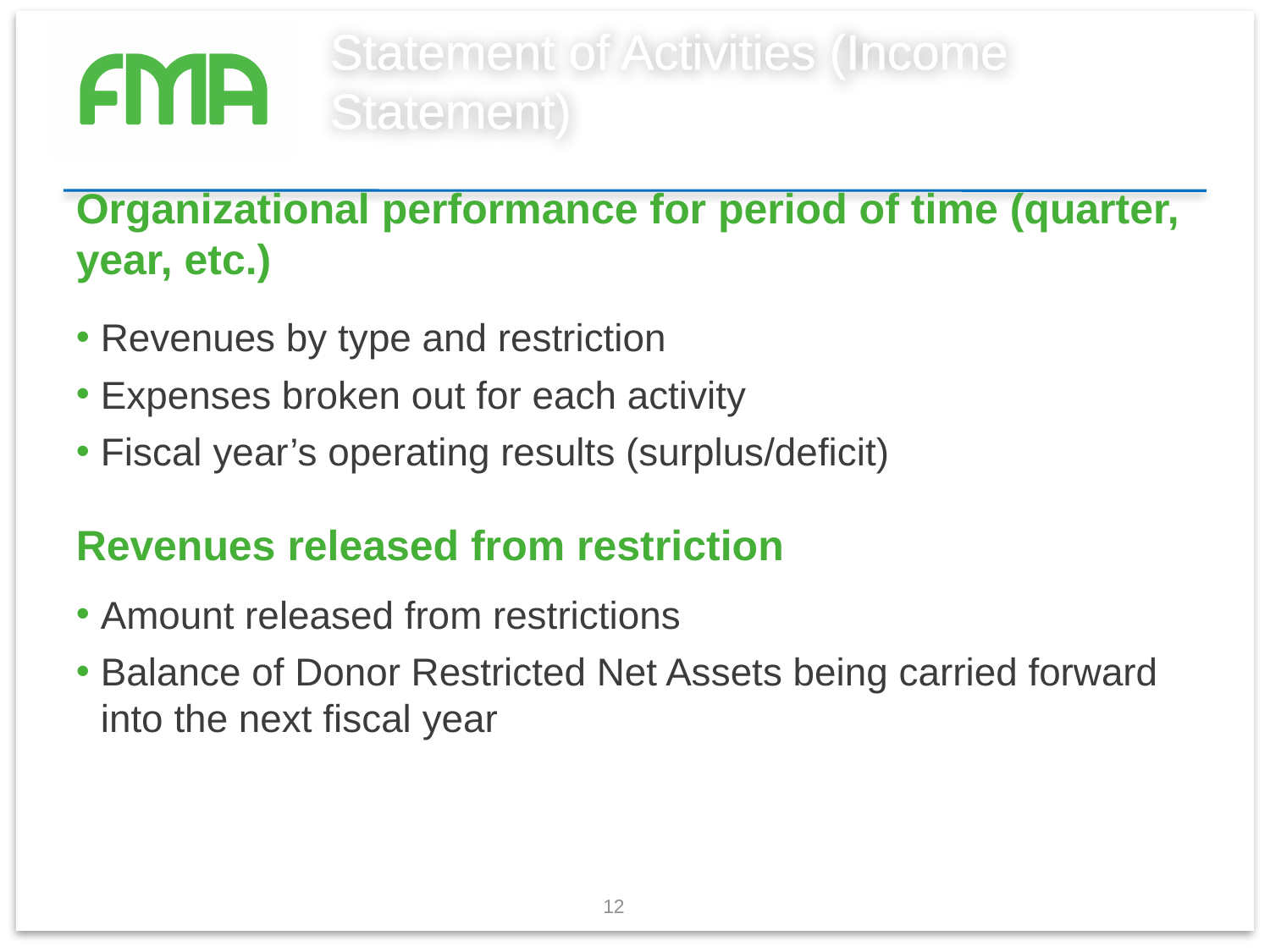

# Statement of Activities (Income Statement)
Organizational performance for period of time (quarter, year, etc.)
Revenues by type and restriction
Expenses broken out for each activity
Fiscal year’s operating results (surplus/deficit)

Amount released from restrictions
Balance of Donor Restricted Net Assets being carried forward into the next fiscal year

Revenues released from restriction